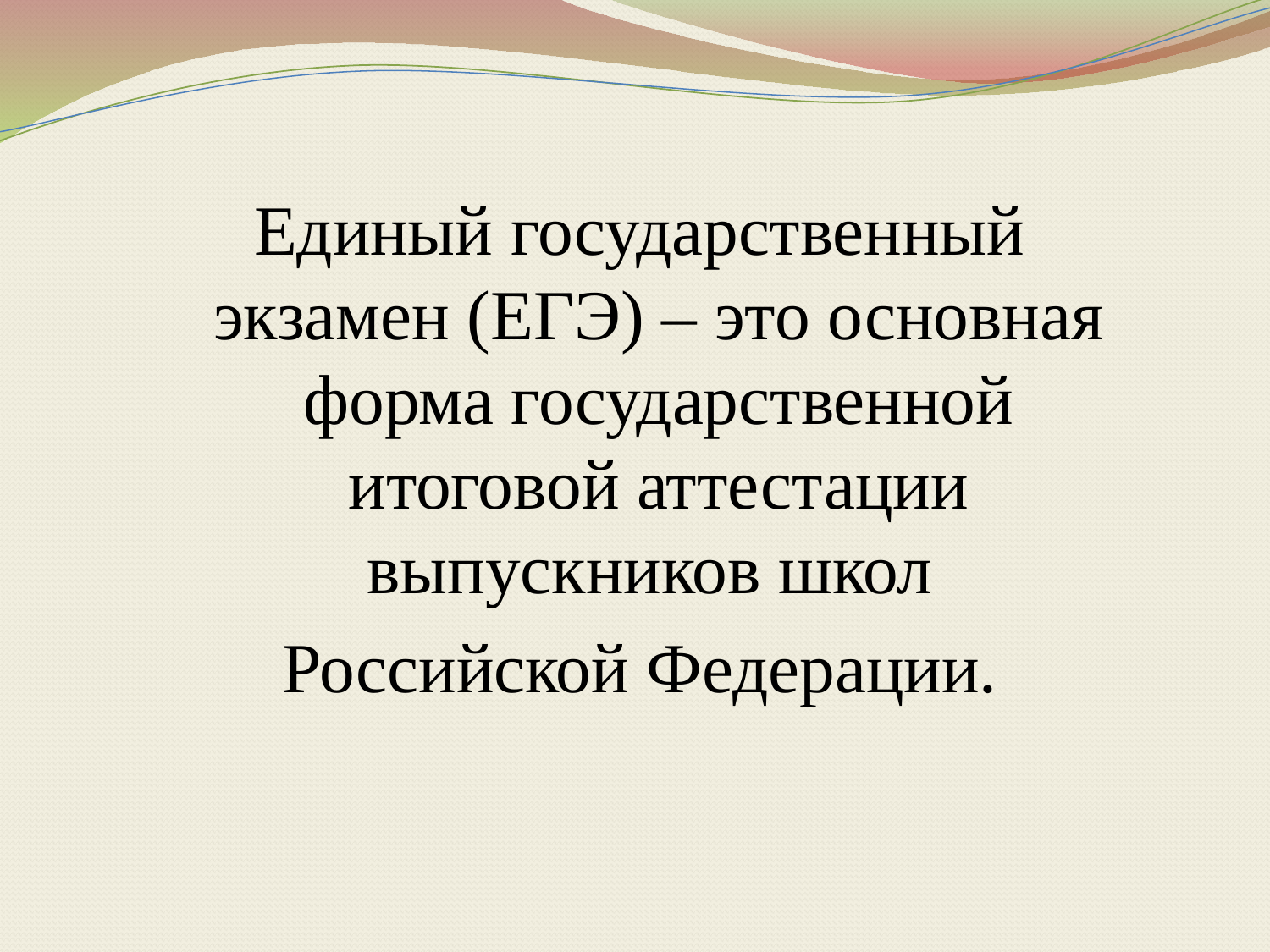

Единый государственный экзамен (ЕГЭ) – это основная форма государственной итоговой аттестации выпускников школ
Российской Федерации.